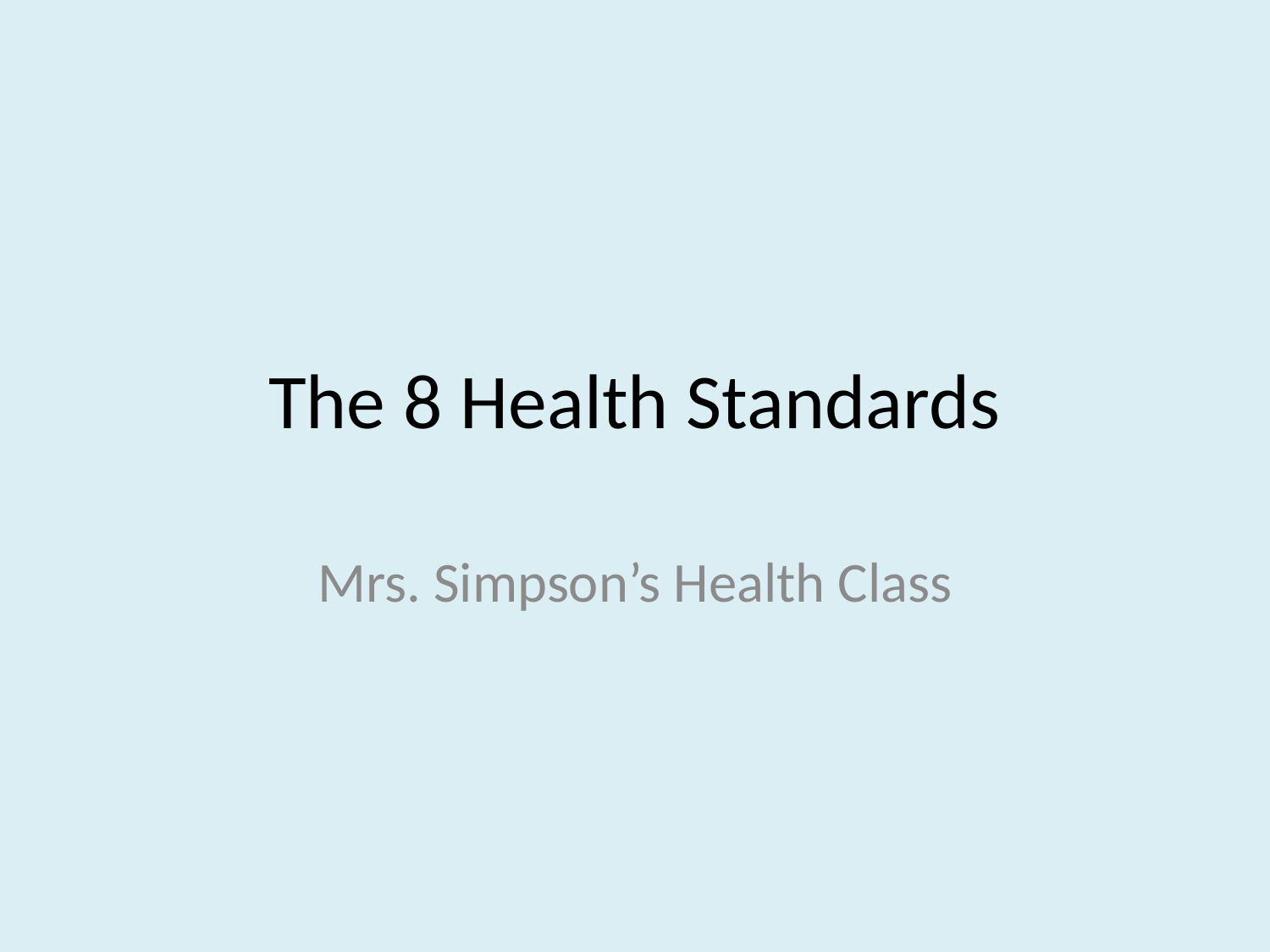

# The 8 Health Standards
Mrs. Simpson’s Health Class